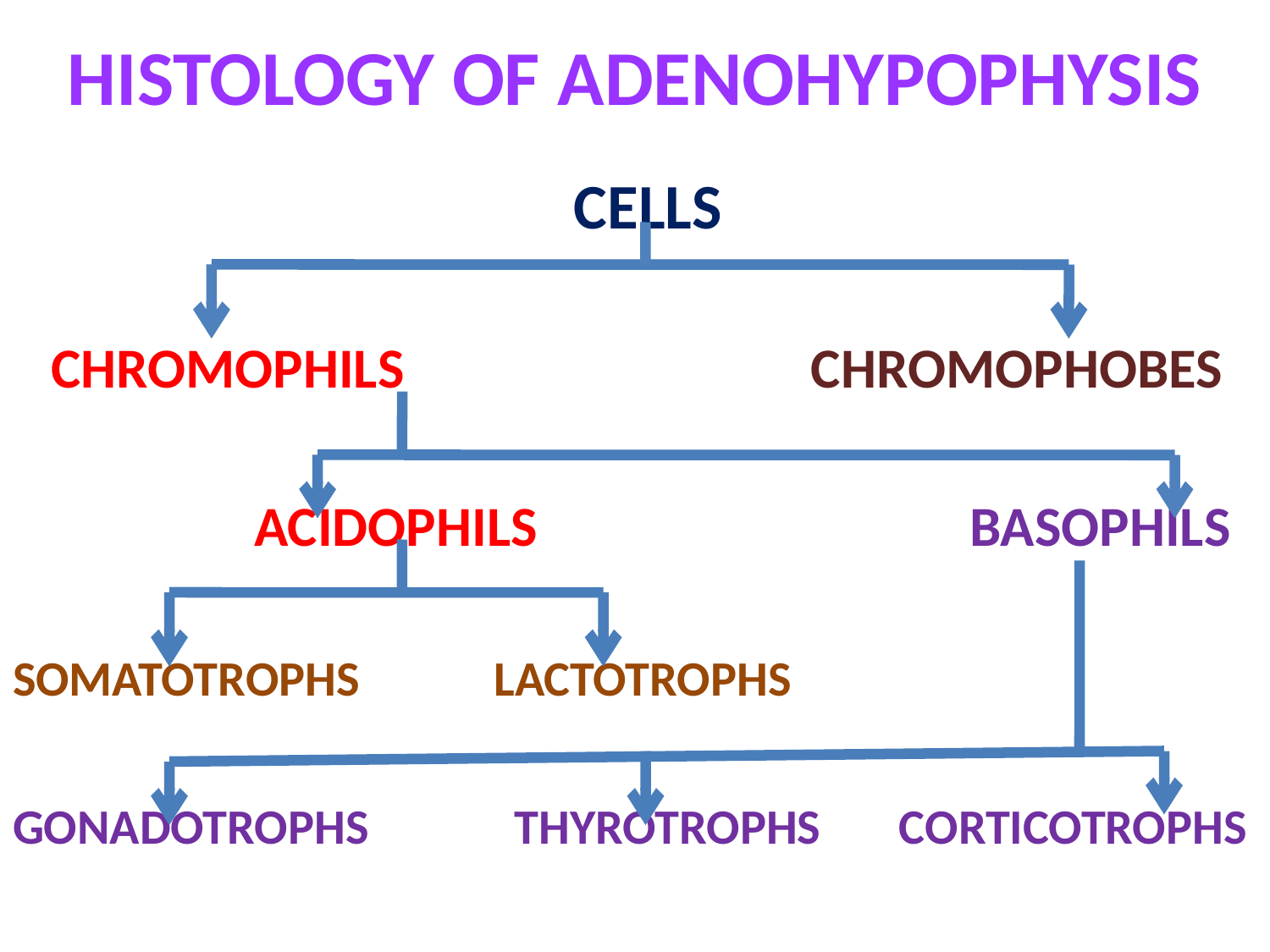

# HISTOLOGY OF ADENOHYPOPHYSIS
                                       CELLS

   CHROMOPHILS                                CHROMOPHOBES

                   ACIDOPHILS                                  BASOPHILS

SOMATOTROPHS            LACTOTROPHS

GONADOTROPHS             THYROTROPHS       CORTICOTROPHS